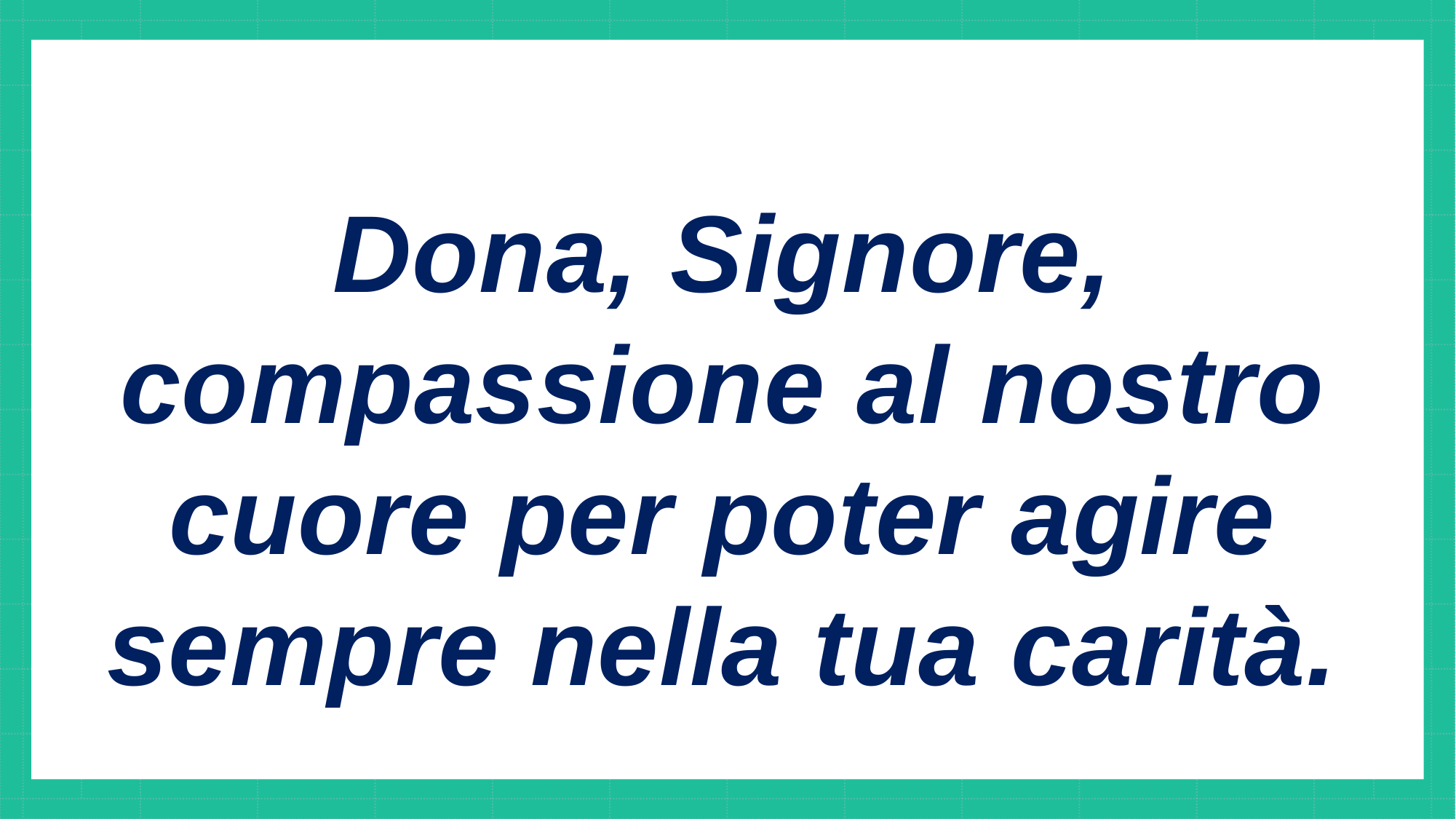

Dona, Signore, compassione al nostro cuore per poter agire sempre nella tua carità.